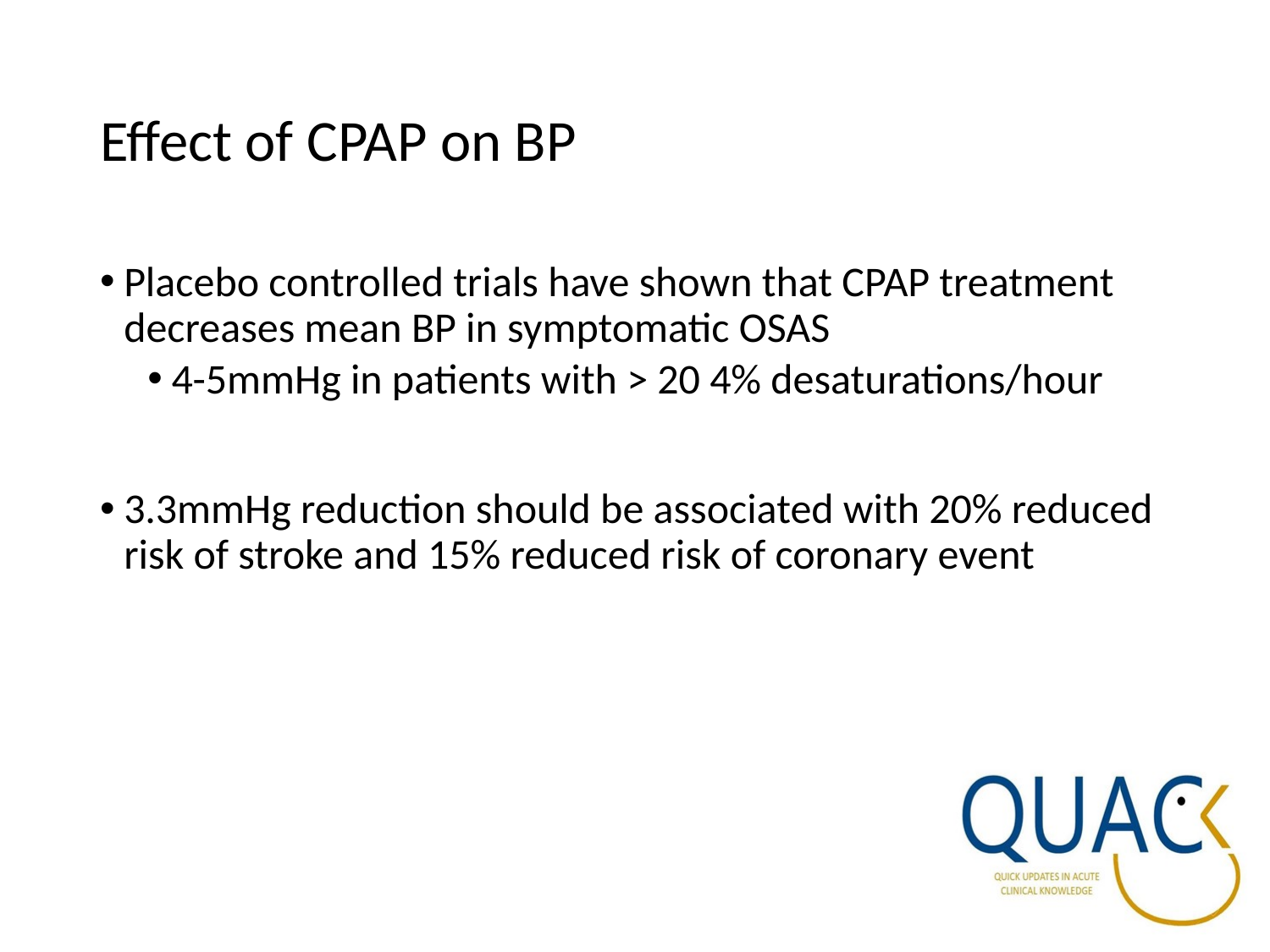

Effect of CPAP on BP
Placebo controlled trials have shown that CPAP treatment decreases mean BP in symptomatic OSAS
4-5mmHg in patients with > 20 4% desaturations/hour

3.3mmHg reduction should be associated with 20% reduced risk of stroke and 15% reduced risk of coronary event
Faccenda AJRCCM 2001
Pepperell Lancet 2002